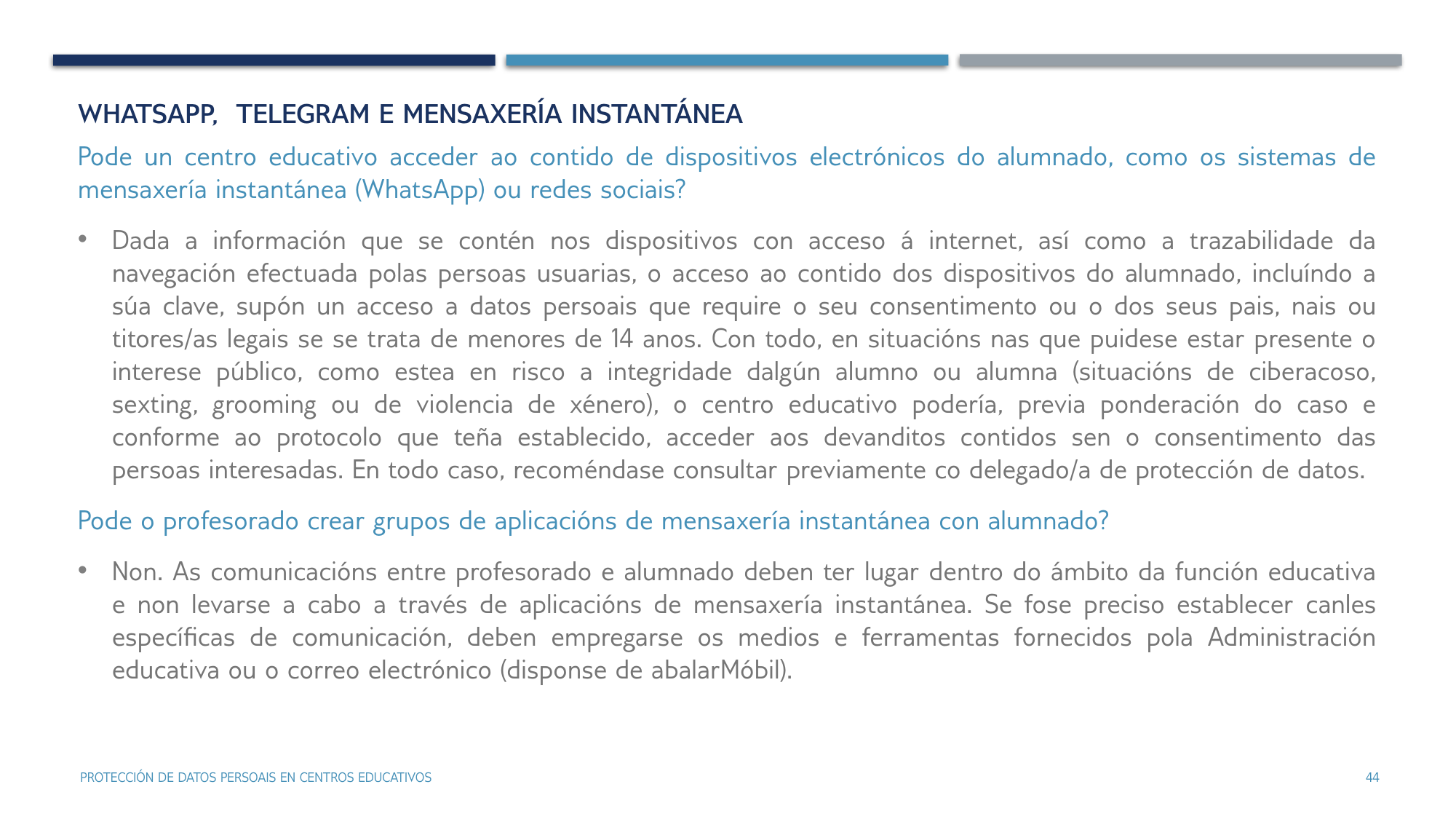

Whatsapp,  TELEGRAM e mensaxería instantánea
Pode un centro educativo acceder ao contido de dispositivos electrónicos do alumnado, como os sistemas de mensaxería instantánea (WhatsApp) ou redes sociais?
Dada a información que se contén nos dispositivos con acceso á internet, así como a trazabilidade da navegación efectuada polas persoas usuarias, o acceso ao contido dos dispositivos do alumnado, incluíndo a súa clave, supón un acceso a datos persoais que require o seu consentimento ou o dos seus pais, nais ou titores/as legais se se trata de menores de 14 anos. Con todo, en situacións nas que puidese estar presente o interese público, como estea en risco a integridade dalgún alumno ou alumna (situacións de ciberacoso, sexting, grooming ou de violencia de xénero), o centro educativo podería, previa ponderación do caso e conforme ao protocolo que teña establecido, acceder aos devanditos contidos sen o consentimento das persoas interesadas. En todo caso, recoméndase consultar previamente co delegado/a de protección de datos.
Pode o profesorado crear grupos de aplicacións de mensaxería instantánea con alumnado?
Non. As comunicacións entre profesorado e alumnado deben ter lugar dentro do ámbito da función educativa e non levarse a cabo a través de aplicacións de mensaxería instantánea. Se fose preciso establecer canles específicas de comunicación, deben empregarse os medios e ferramentas fornecidos pola Administración educativa ou o correo electrónico (disponse de abalarMóbil).
44
PROTECCIÓN DE DATOS PERSOAIS EN CENTROS EDUCATIVOS